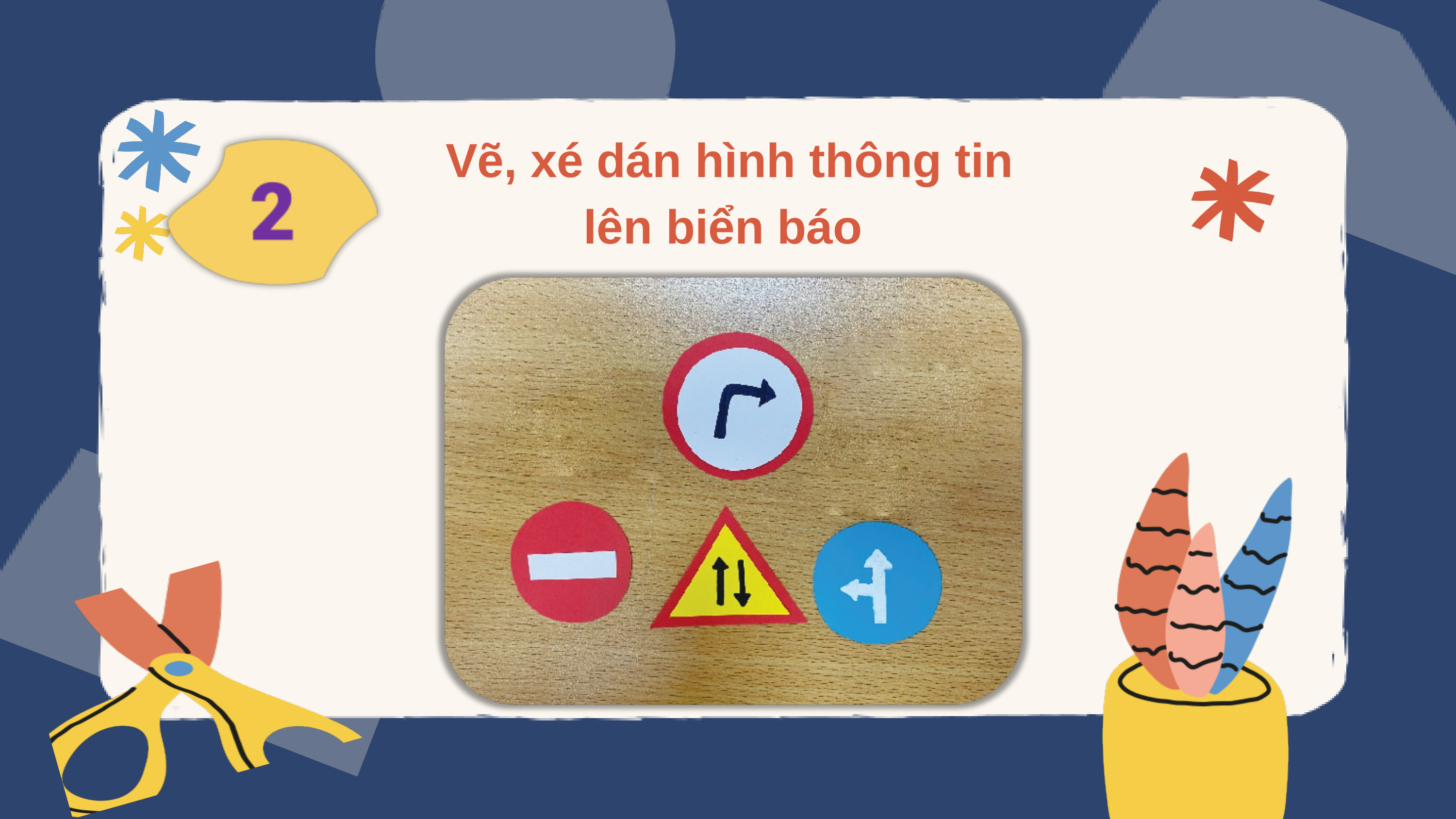

Vẽ, xé dán hình thông tin lên biển báo